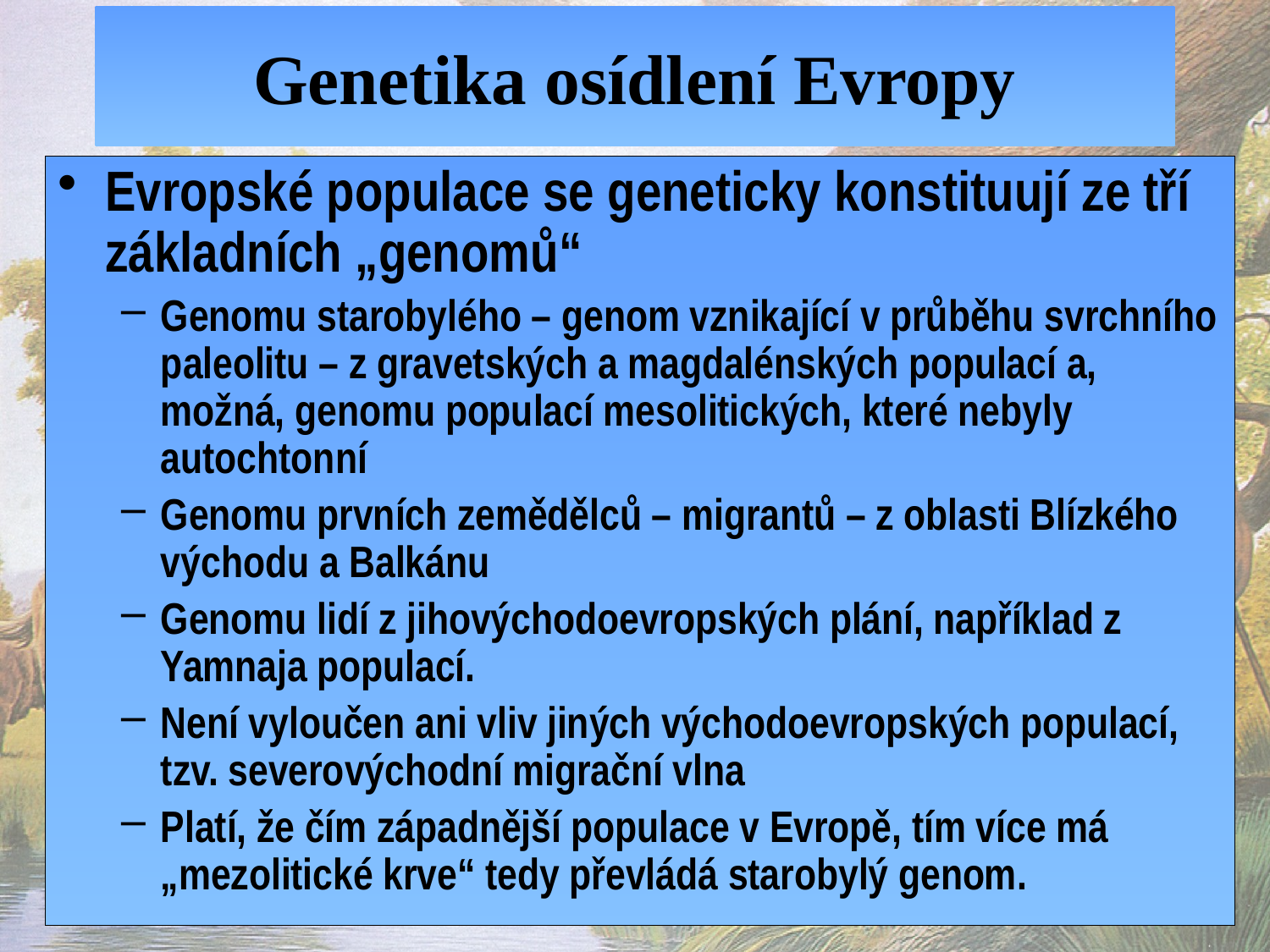

# Genetika osídlení Evropy
Evropské populace se geneticky konstituují ze tří základních „genomů“
Genomu starobylého – genom vznikající v průběhu svrchního paleolitu – z gravetských a magdalénských populací a, možná, genomu populací mesolitických, které nebyly autochtonní
Genomu prvních zemědělců – migrantů – z oblasti Blízkého východu a Balkánu
Genomu lidí z jihovýchodoevropských plání, například z Yamnaja populací.
Není vyloučen ani vliv jiných východoevropských populací, tzv. severovýchodní migrační vlna
Platí, že čím západnější populace v Evropě, tím více má „mezolitické krve“ tedy převládá starobylý genom.